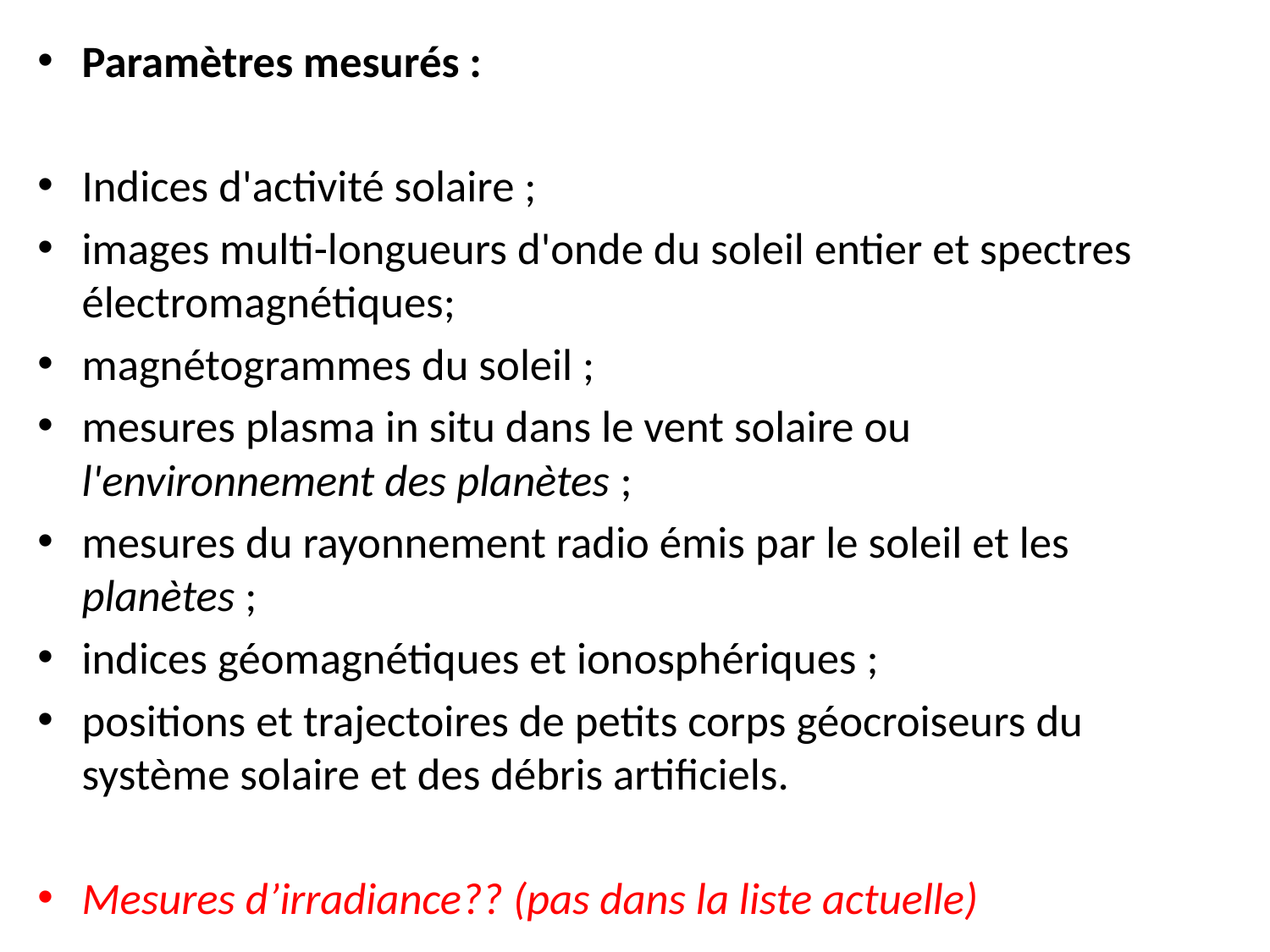

Paramètres mesurés :

Indices d'activité solaire ;
images multi-longueurs d'onde du soleil entier et spectres électromagnétiques;
magnétogrammes du soleil ;
mesures plasma in situ dans le vent solaire ou l'environnement des planètes ;
mesures du rayonnement radio émis par le soleil et les planètes ;
indices géomagnétiques et ionosphériques ;
positions et trajectoires de petits corps géocroiseurs du système solaire et des débris artificiels.

Mesures d’irradiance?? (pas dans la liste actuelle)